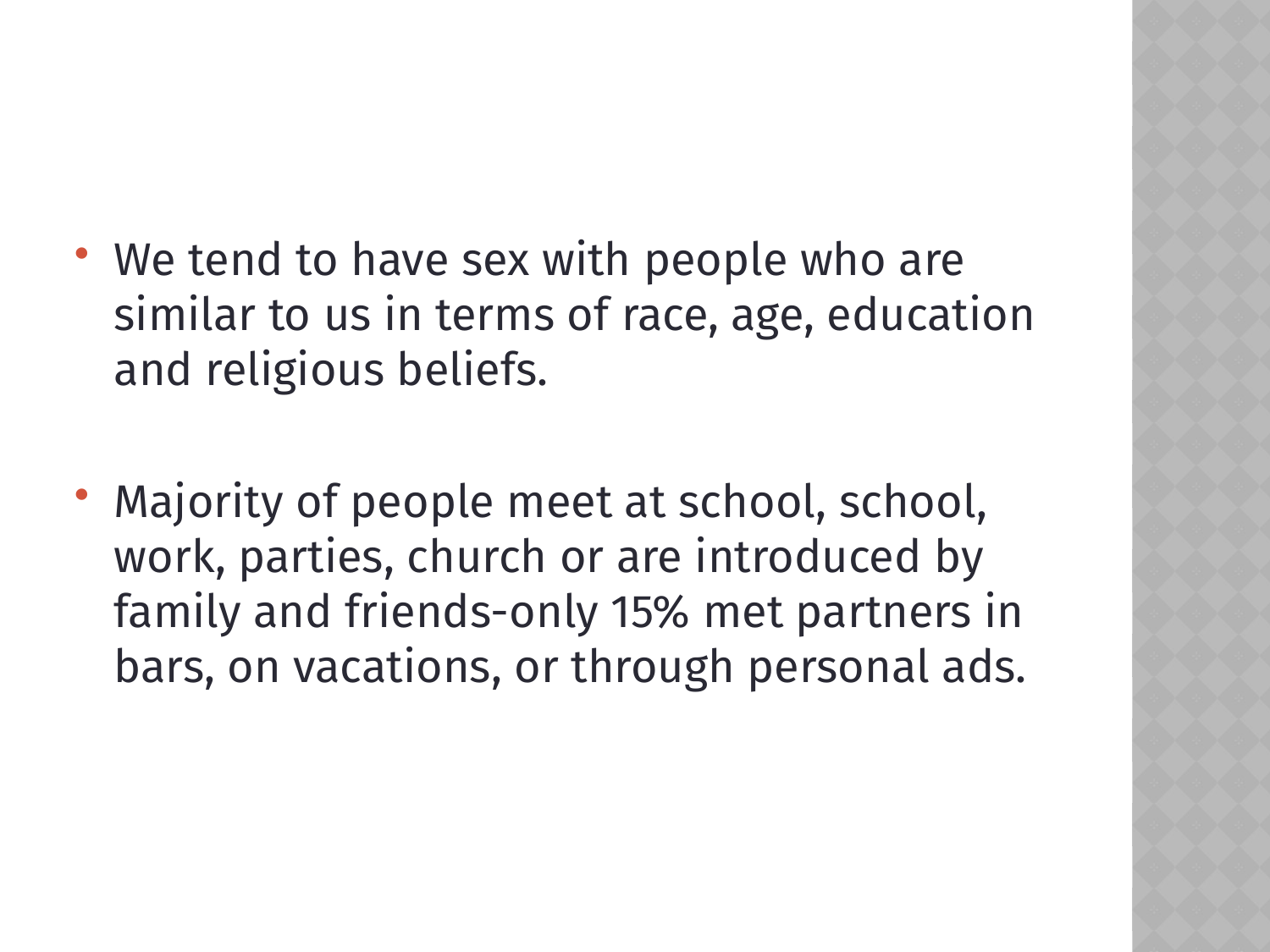

#
We tend to have sex with people who are similar to us in terms of race, age, education and religious beliefs.

Majority of people meet at school, school, work, parties, church or are introduced by family and friends-only 15% met partners in bars, on vacations, or through personal ads.